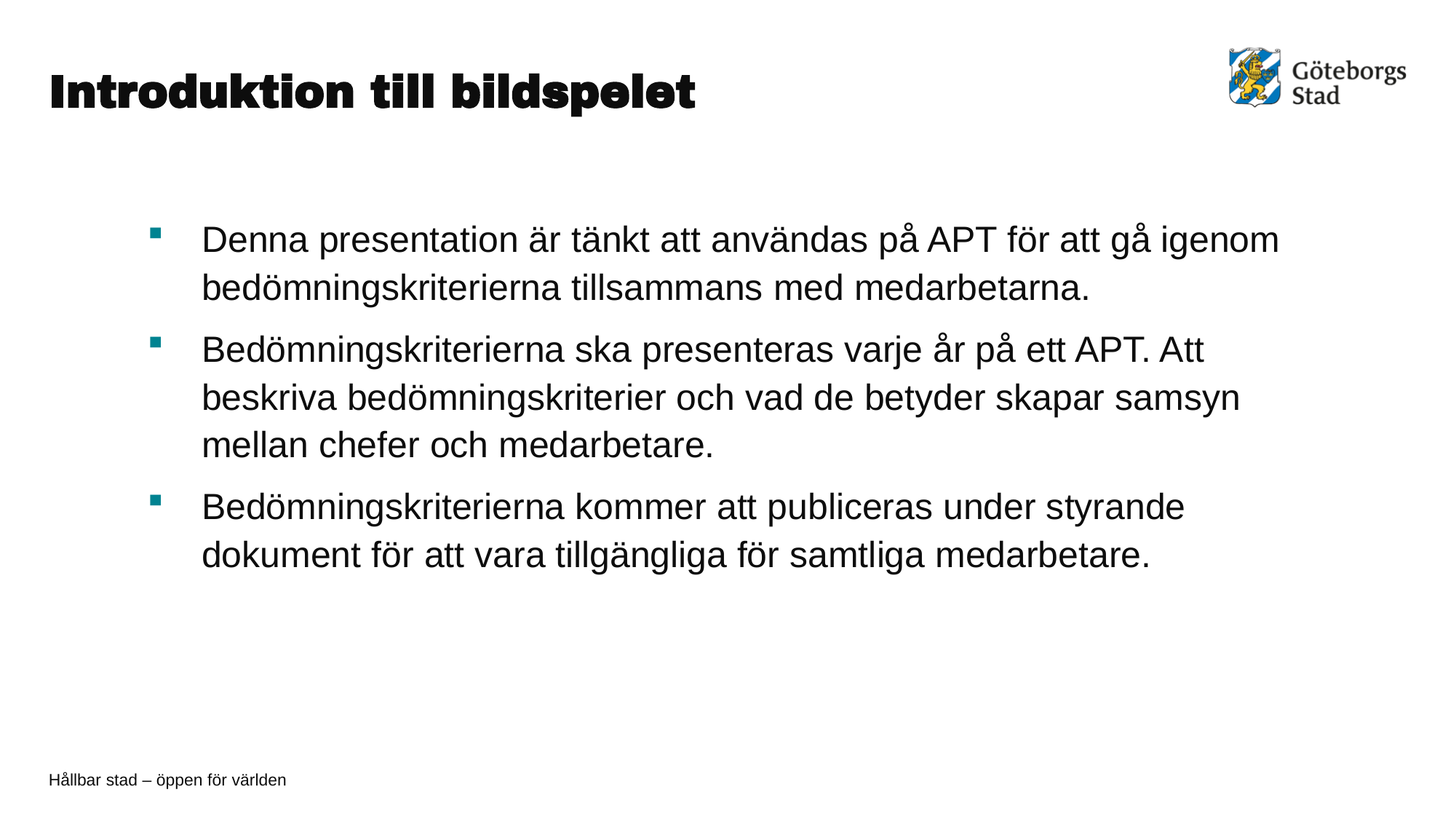

# Introduktion till bildspelet

Denna presentation är tänkt att användas på APT för att gå igenom bedömningskriterierna tillsammans med medarbetarna.
Bedömningskriterierna ska presenteras varje år på ett APT. Att beskriva bedömningskriterier och vad de betyder skapar samsyn mellan chefer och medarbetare.
Bedömningskriterierna kommer att publiceras under styrande dokument för att vara tillgängliga för samtliga medarbetare.